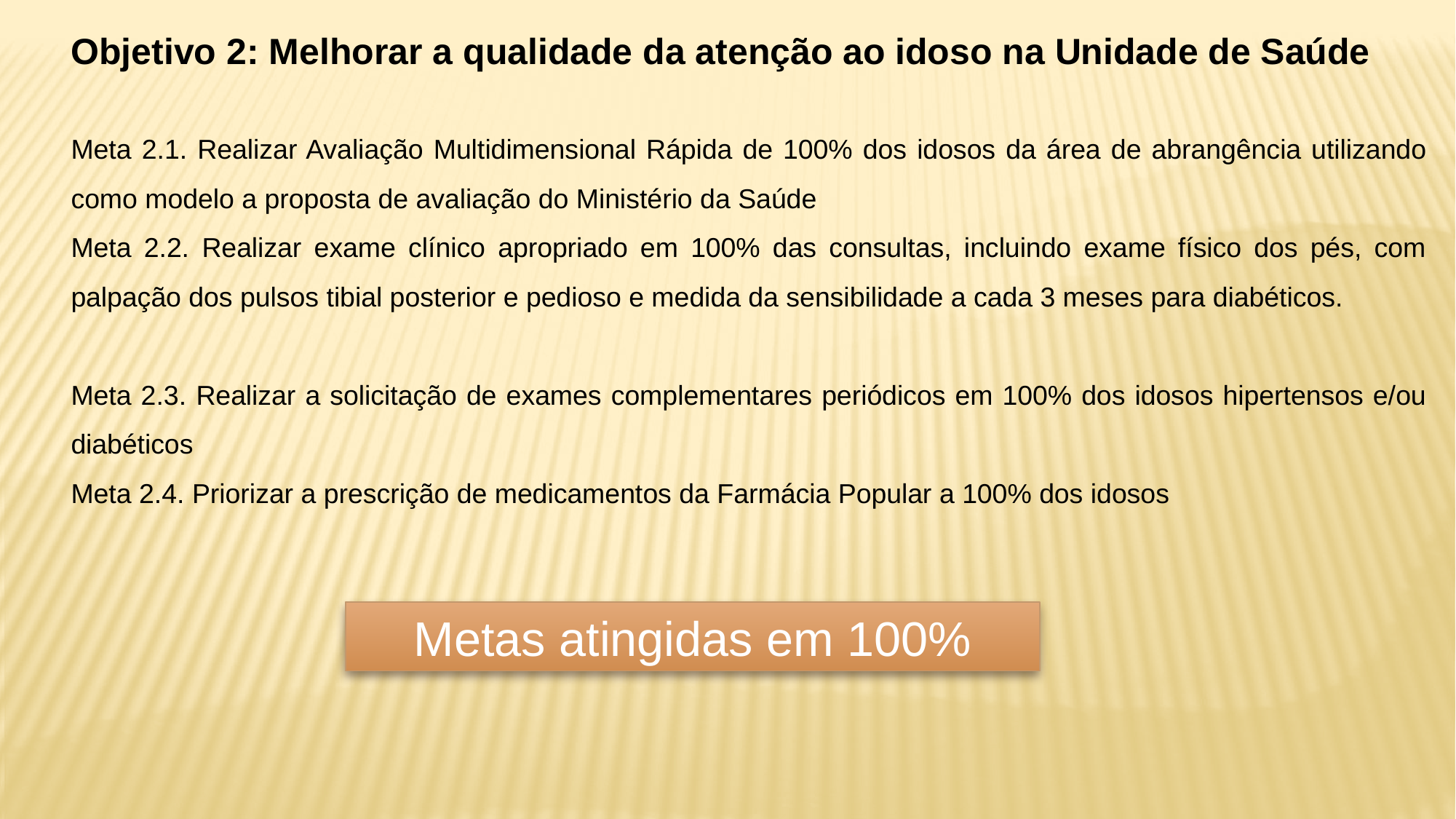

Objetivo 2: Melhorar a qualidade da atenção ao idoso na Unidade de Saúde

Meta 2.1. Realizar Avaliação Multidimensional Rápida de 100% dos idosos da área de abrangência utilizando como modelo a proposta de avaliação do Ministério da Saúde
Meta 2.2. Realizar exame clínico apropriado em 100% das consultas, incluindo exame físico dos pés, com palpação dos pulsos tibial posterior e pedioso e medida da sensibilidade a cada 3 meses para diabéticos.

Meta 2.3. Realizar a solicitação de exames complementares periódicos em 100% dos idosos hipertensos e/ou diabéticos
Meta 2.4. Priorizar a prescrição de medicamentos da Farmácia Popular a 100% dos idosos
Metas atingidas em 100%